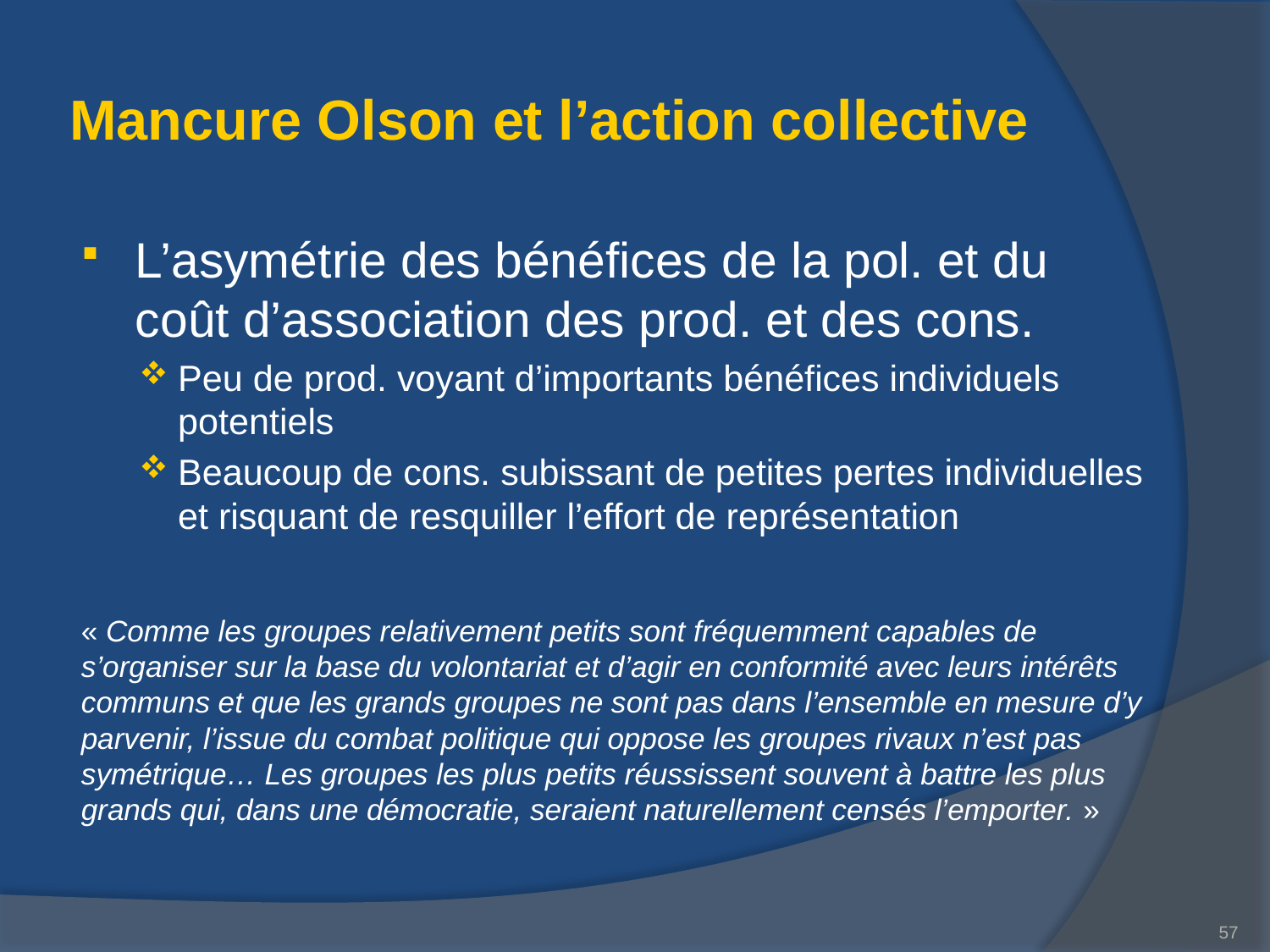

# Mancure Olson et l’action collective
L’asymétrie des bénéfices de la pol. et du coût d’association des prod. et des cons.
Peu de prod. voyant d’importants bénéfices individuels potentiels
Beaucoup de cons. subissant de petites pertes individuelles et risquant de resquiller l’effort de représentation

« Comme les groupes relativement petits sont fréquemment capables de s’organiser sur la base du volontariat et d’agir en conformité avec leurs intérêts communs et que les grands groupes ne sont pas dans l’ensemble en mesure d’y parvenir, l’issue du combat politique qui oppose les groupes rivaux n’est pas symétrique… Les groupes les plus petits réussissent souvent à battre les plus grands qui, dans une démocratie, seraient naturellement censés l’emporter. »
57